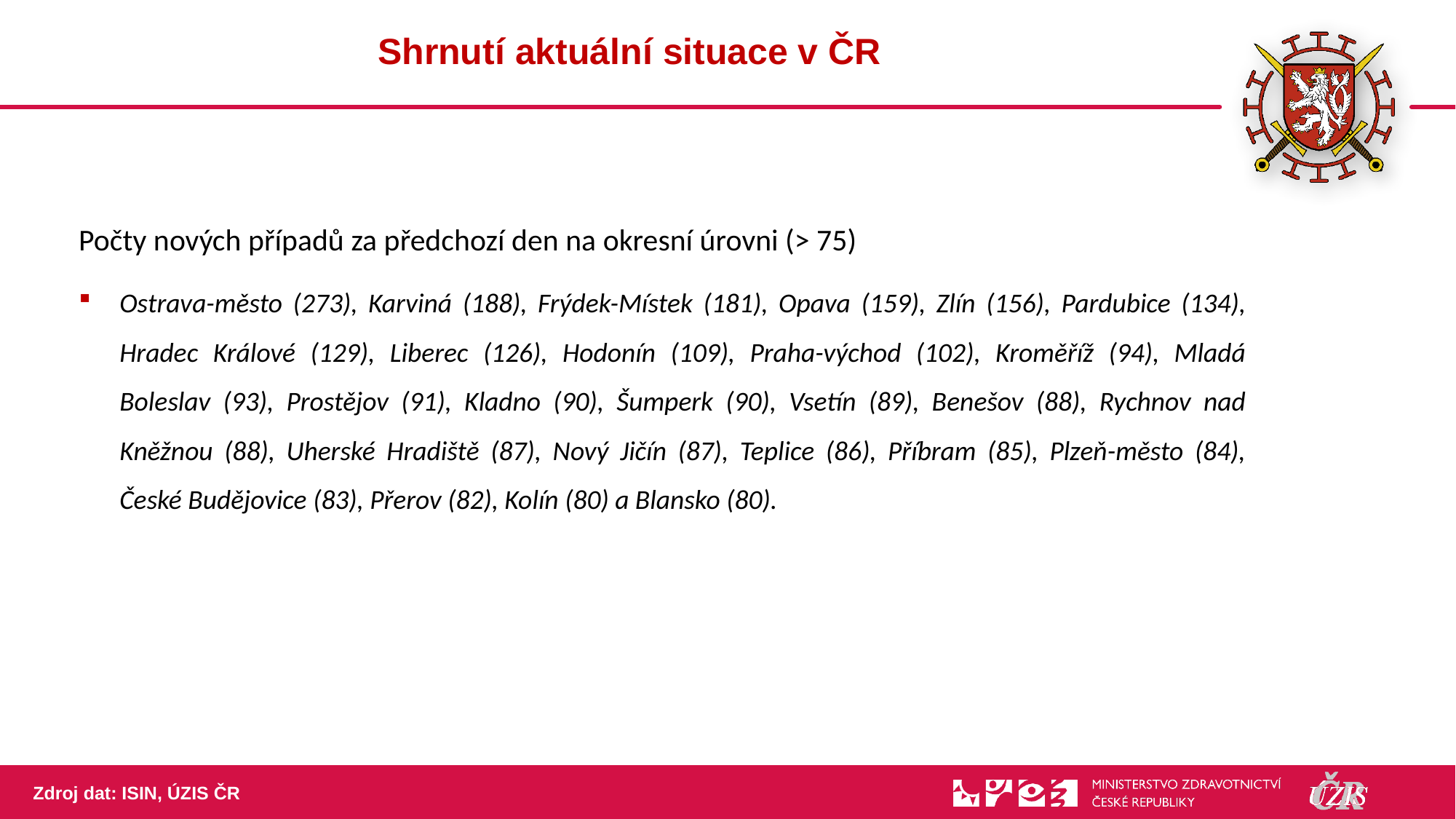

61
# Shrnutí aktuální situace v ČR
Počty nových případů za předchozí den na okresní úrovni (> 75)
Ostrava-město (273), Karviná (188), Frýdek-Místek (181), Opava (159), Zlín (156), Pardubice (134), Hradec Králové (129), Liberec (126), Hodonín (109), Praha-východ (102), Kroměříž (94), Mladá Boleslav (93), Prostějov (91), Kladno (90), Šumperk (90), Vsetín (89), Benešov (88), Rychnov nad Kněžnou (88), Uherské Hradiště (87), Nový Jičín (87), Teplice (86), Příbram (85), Plzeň-město (84), České Budějovice (83), Přerov (82), Kolín (80) a Blansko (80).

Zdroj dat: ISIN, ÚZIS ČR